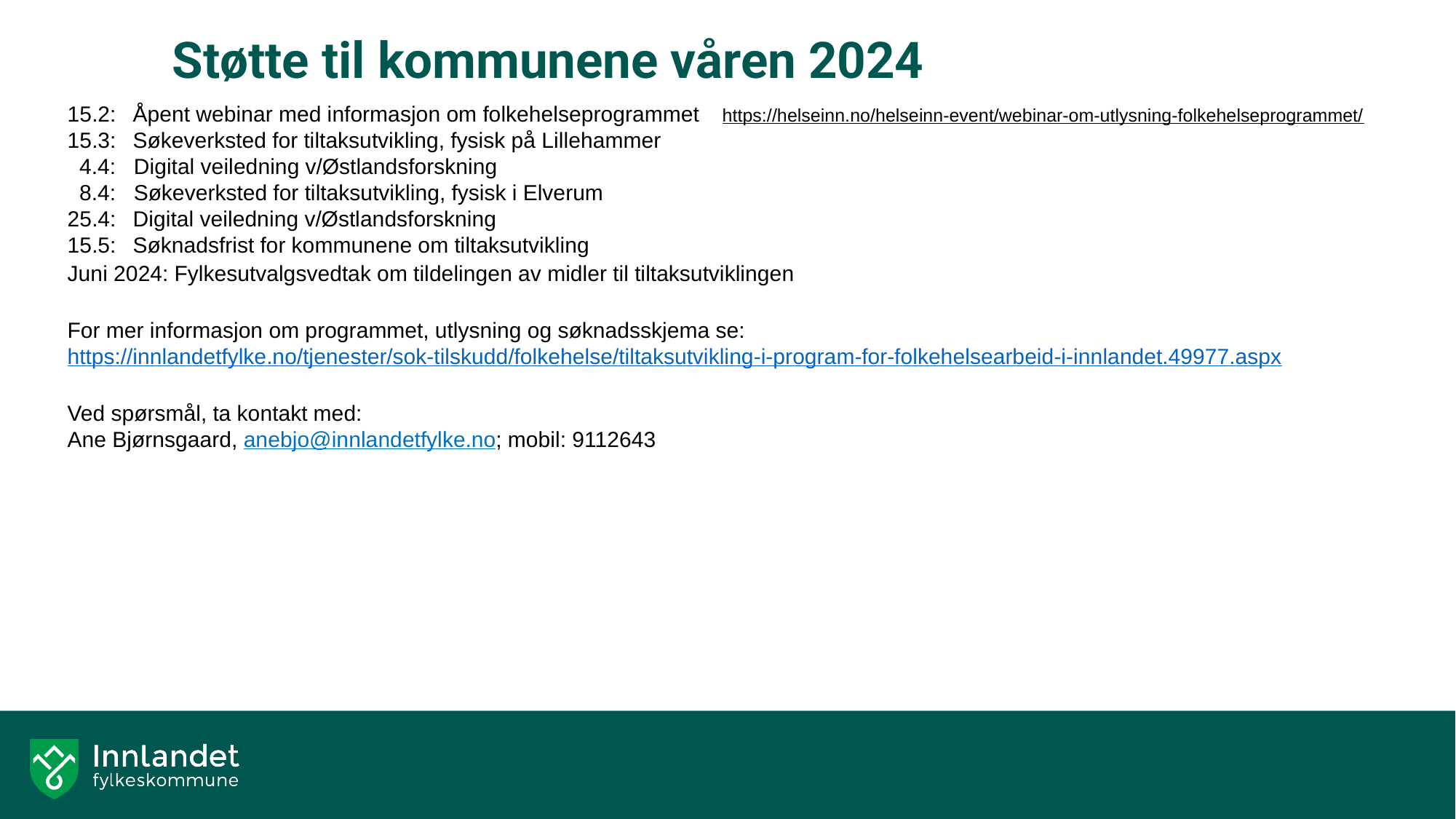

# Støtte til kommunene våren 2024
15.2: 	Åpent webinar med informasjon om folkehelseprogrammet 		https://helseinn.no/helseinn-event/webinar-om-utlysning-folkehelseprogrammet/
15.3: 	Søkeverksted for tiltaksutvikling, fysisk på Lillehammer
  4.4:   Digital veiledning v/Østlandsforskning
  8.4:   Søkeverksted for tiltaksutvikling, fysisk i Elverum
25.4: 	Digital veiledning v/Østlandsforskning
15.5: 	Søknadsfrist for kommunene om tiltaksutvikling
Juni 2024: Fylkesutvalgsvedtak om tildelingen av midler til tiltaksutviklingen

For mer informasjon om programmet, utlysning og søknadsskjema se: https://innlandetfylke.no/tjenester/sok-tilskudd/folkehelse/tiltaksutvikling-i-program-for-folkehelsearbeid-i-innlandet.49977.aspx

Ved spørsmål, ta kontakt med:
Ane Bjørnsgaard, anebjo@innlandetfylke.no; mobil: 9112643